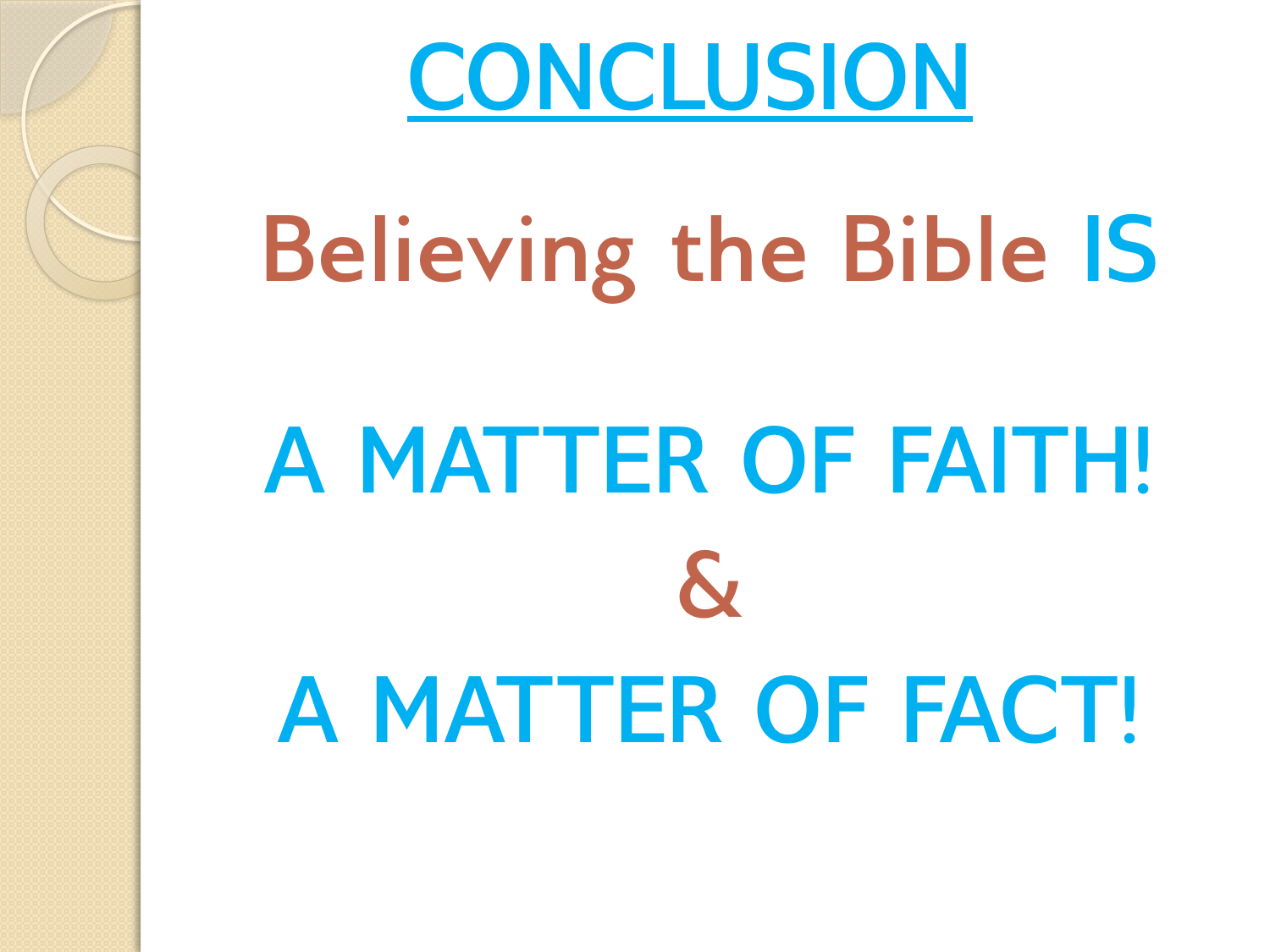

# CONCLUSION
Believing the Bible IS

A MATTER OF FAITH!
&
A MATTER OF FACT!